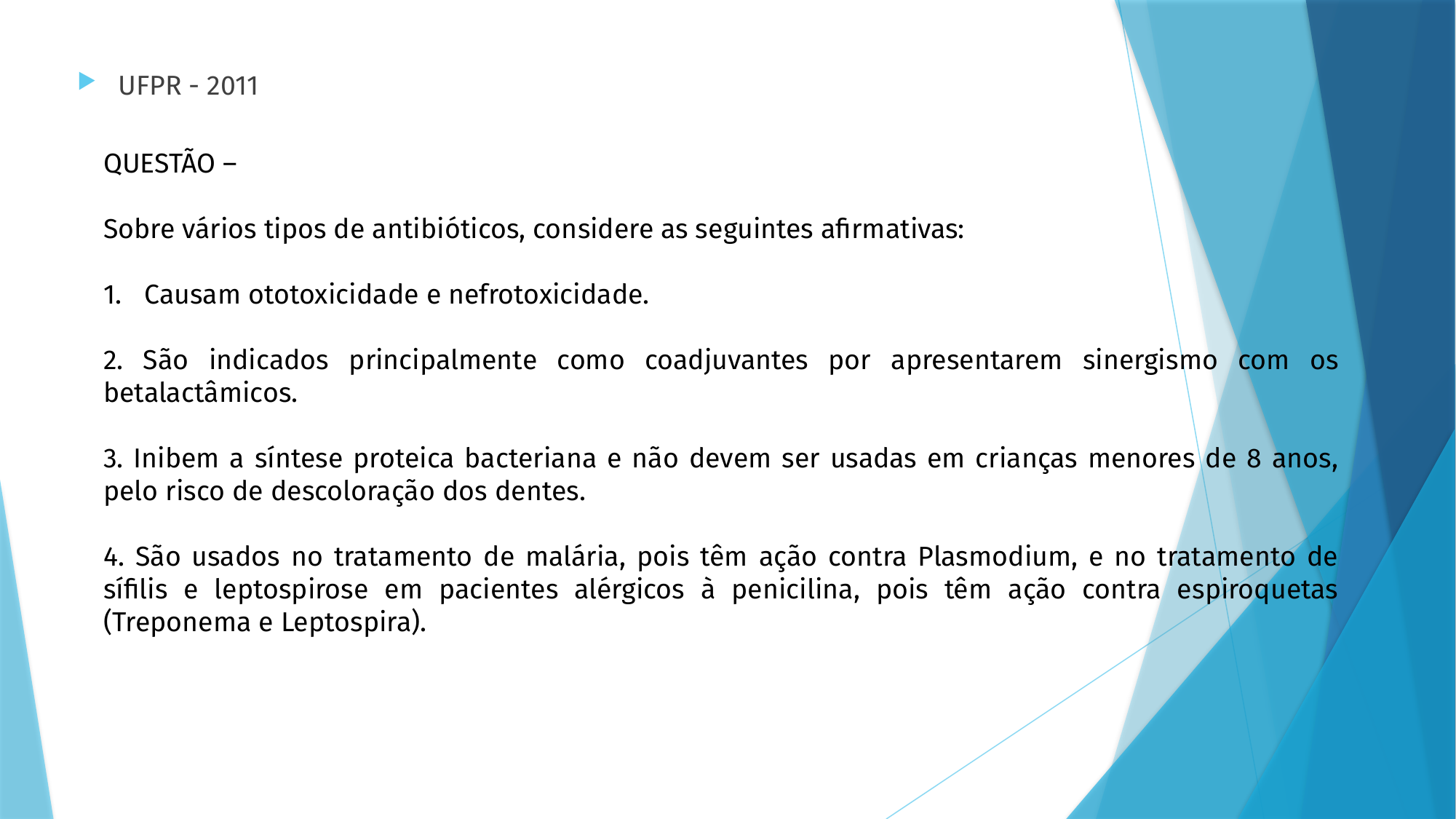

UFPR - 2011
QUESTÃO –

Sobre vários tipos de antibióticos, considere as seguintes afirmativas:

Causam ototoxicidade e nefrotoxicidade.

2. São indicados principalmente como coadjuvantes por apresentarem sinergismo com os betalactâmicos.

3. Inibem a síntese proteica bacteriana e não devem ser usadas em crianças menores de 8 anos, pelo risco de descoloração dos dentes.

4. São usados no tratamento de malária, pois têm ação contra Plasmodium, e no tratamento de sífilis e leptospirose em pacientes alérgicos à penicilina, pois têm ação contra espiroquetas (Treponema e Leptospira).